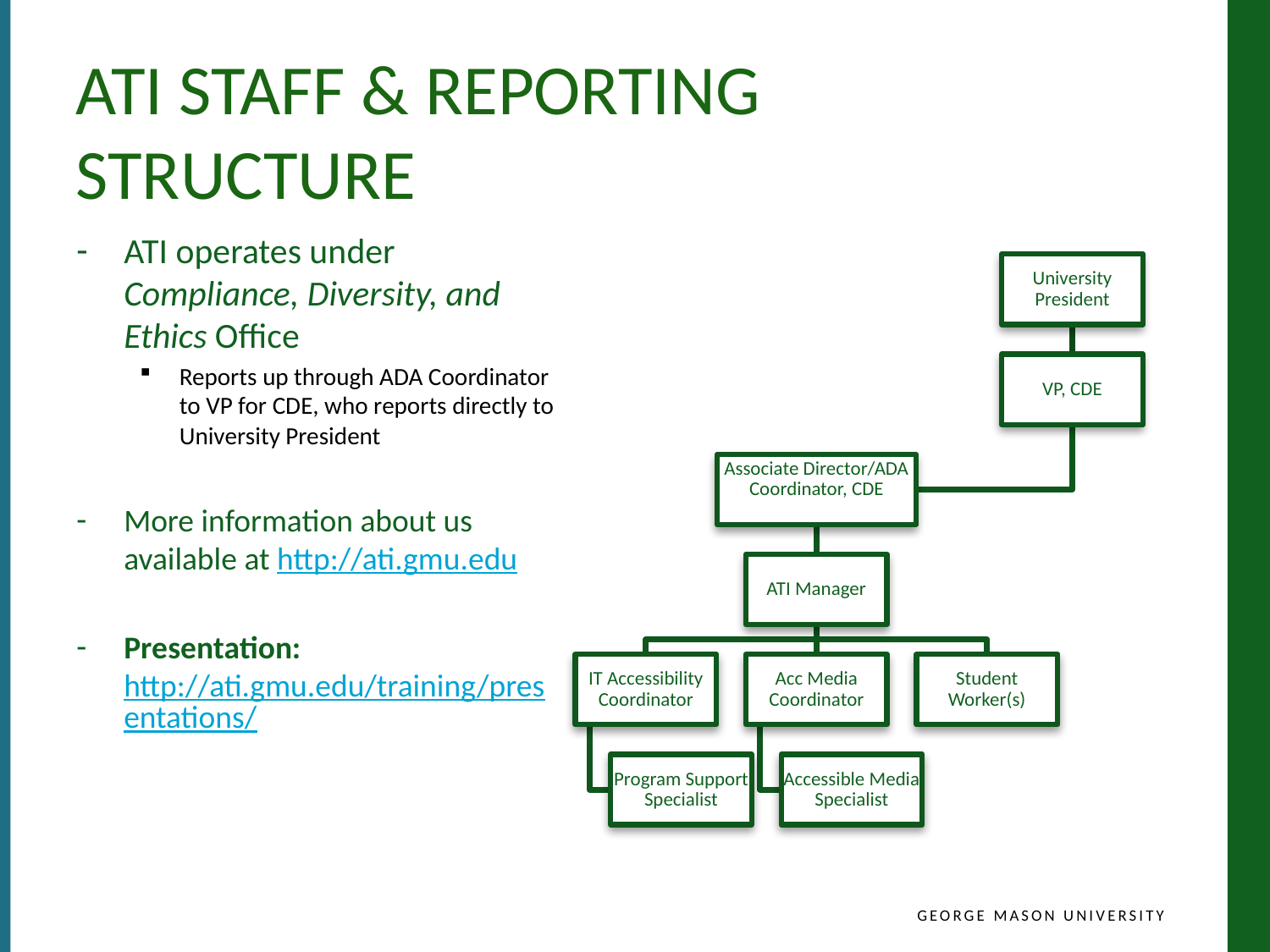

# ATI Staff & Reporting Structure
ATI operates under Compliance, Diversity, and Ethics Office
Reports up through ADA Coordinator to VP for CDE, who reports directly to University President

More information about us available at http://ati.gmu.edu

Presentation: http://ati.gmu.edu/training/presentations/

University President
VP, CDE
Associate Director/ADA Coordinator, CDE
ATI Manager
IT Accessibility Coordinator
Program Support Specialist
Acc Media Coordinator
Accessible Media Specialist
Student Worker(s)